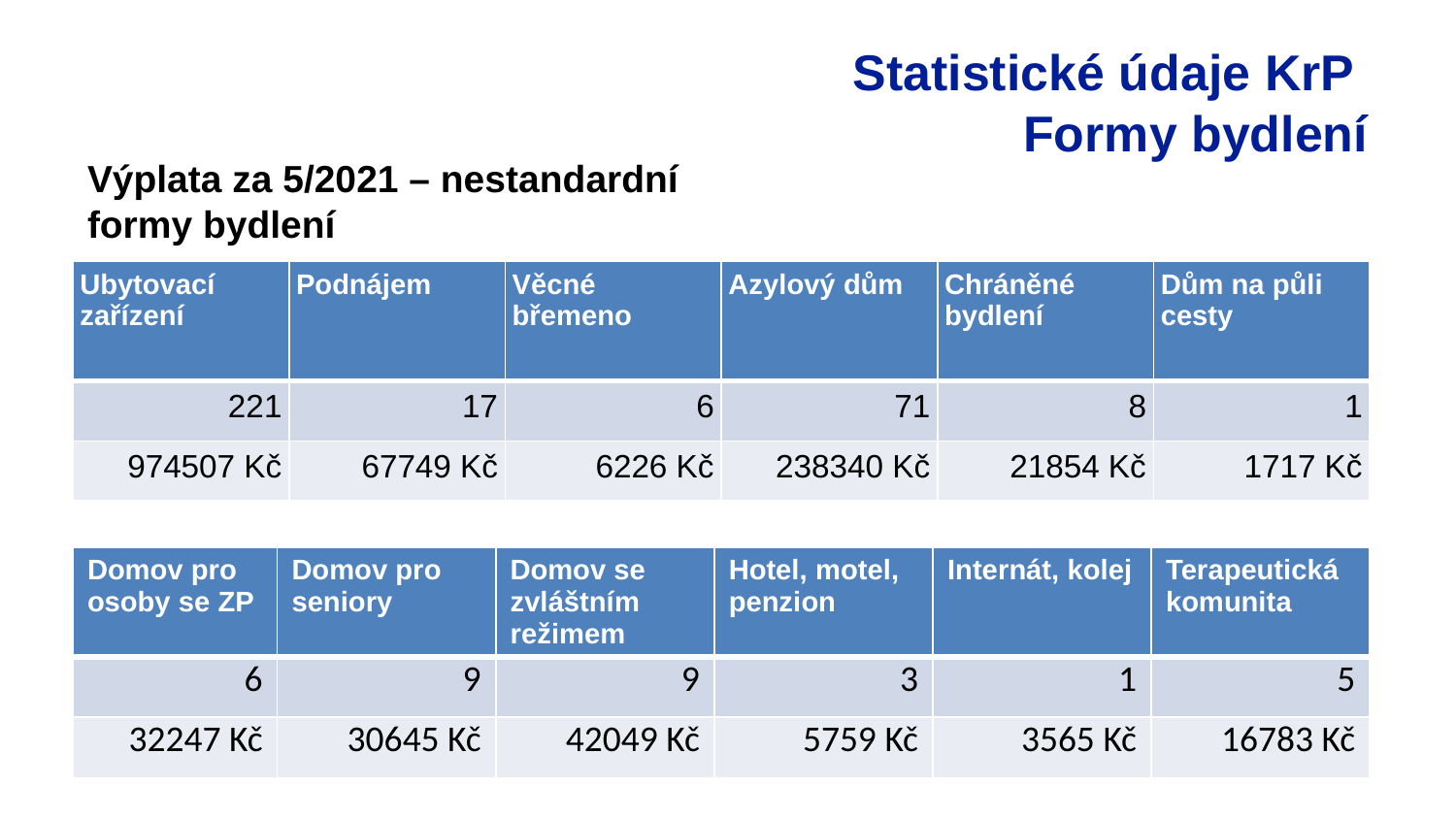

# Statistické údaje KrP Formy bydlení
Výplata za 5/2021 – nestandardní formy bydlení
| Ubytovací zařízení | Podnájem | Věcné břemeno | Azylový dům | Chráněné bydlení | Dům na půli cesty |
| --- | --- | --- | --- | --- | --- |
| 221 | 17 | 6 | 71 | 8 | 1 |
| 974507 Kč | 67749 Kč | 6226 Kč | 238340 Kč | 21854 Kč | 1717 Kč |
| Domov pro osoby se ZP | Domov pro seniory | Domov se zvláštním režimem | Hotel, motel, penzion | Internát, kolej | Terapeutická komunita |
| --- | --- | --- | --- | --- | --- |
| 6 | 9 | 9 | 3 | 1 | 5 |
| 32247 Kč | 30645 Kč | 42049 Kč | 5759 Kč | 3565 Kč | 16783 Kč |